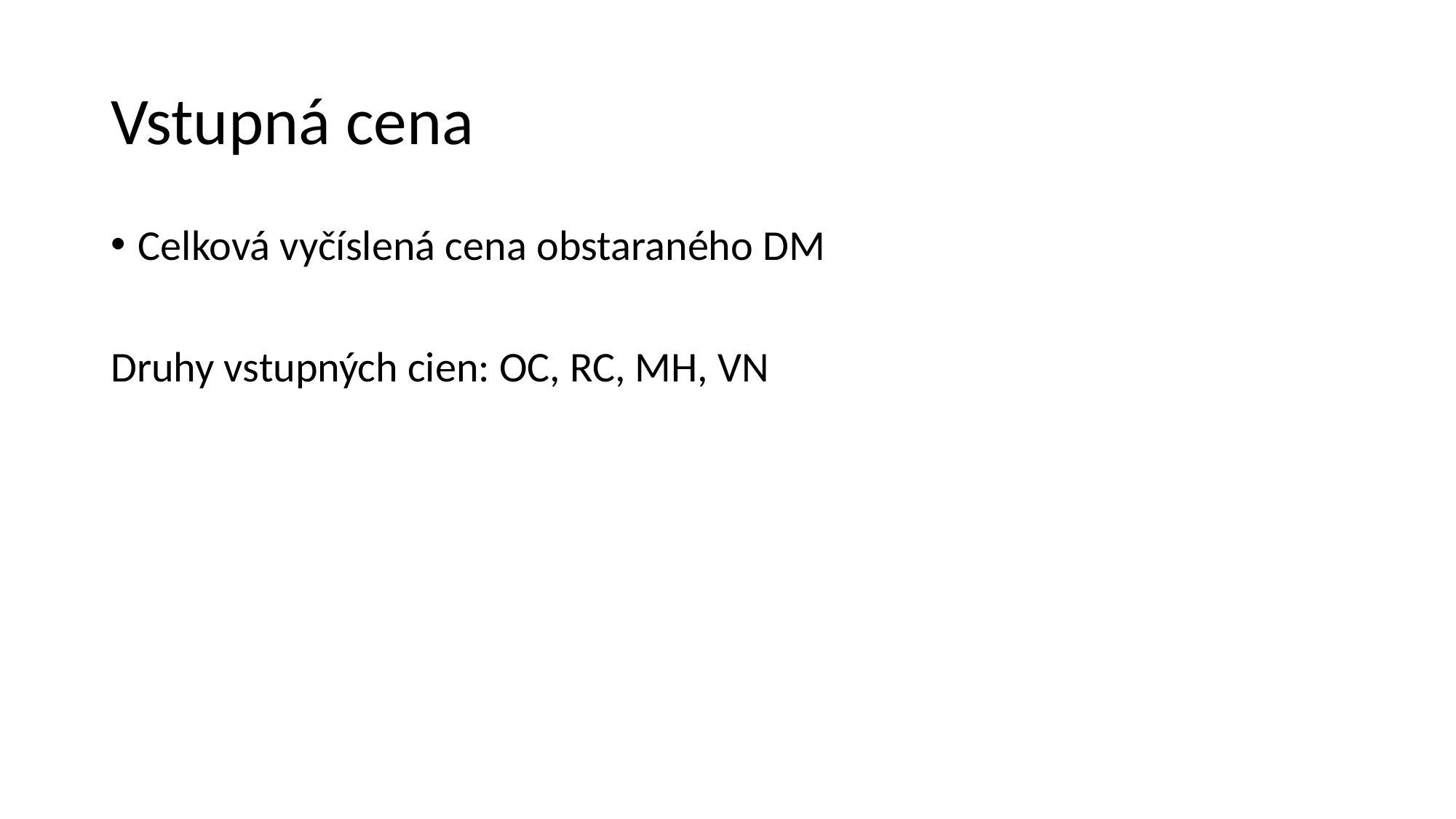

# Vstupná cena
Celková vyčíslená cena obstaraného DM

Druhy vstupných cien: OC, RC, MH, VN